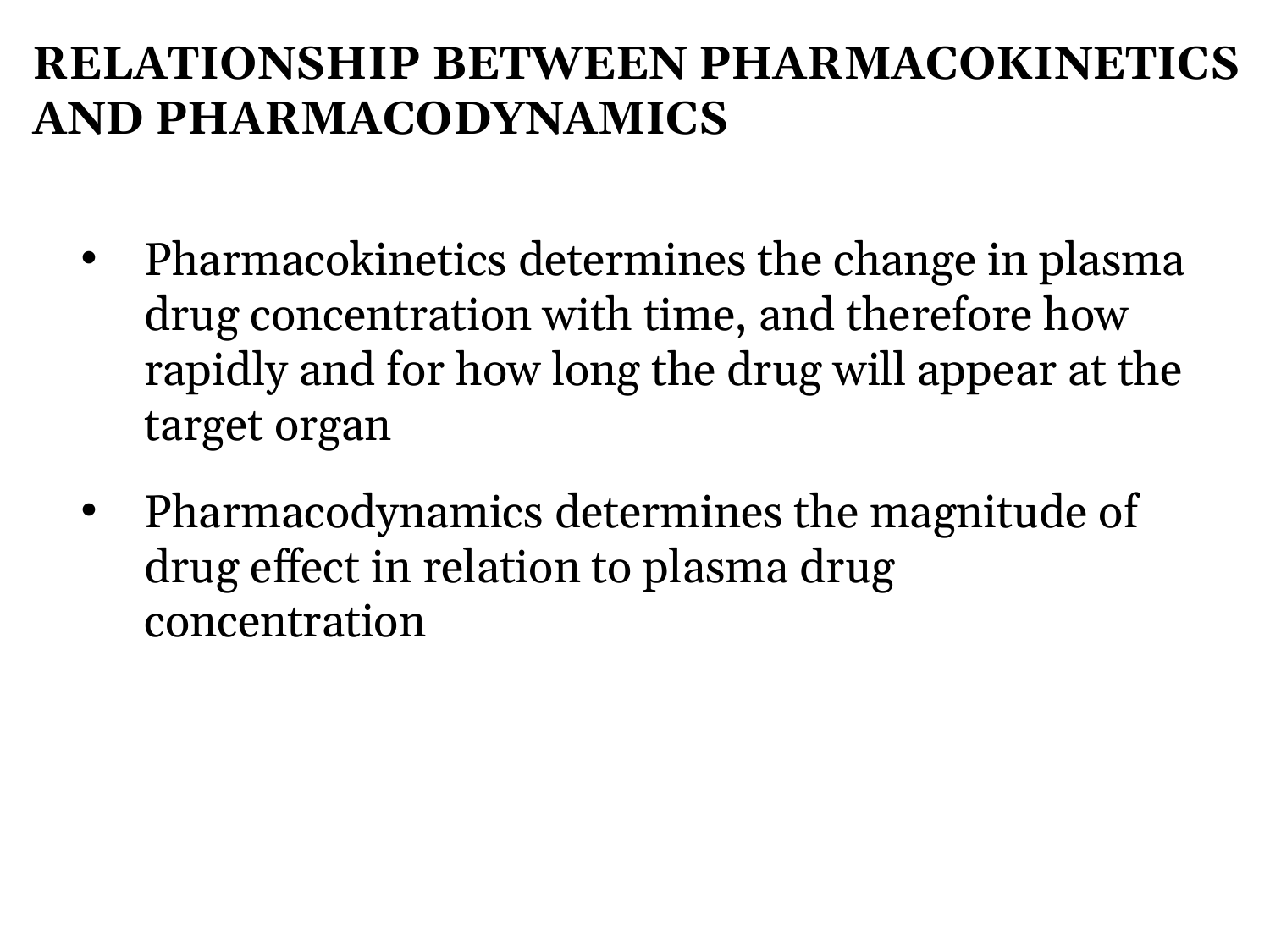

RELATIONSHIP BETWEEN PHARMACOKINETICS AND PHARMACODYNAMICS
Pharmacokinetics determines the change in plasma drug concentration with time, and therefore how rapidly and for how long the drug will appear at the target organ
Pharmacodynamics determines the magnitude of drug effect in relation to plasma drug concentration